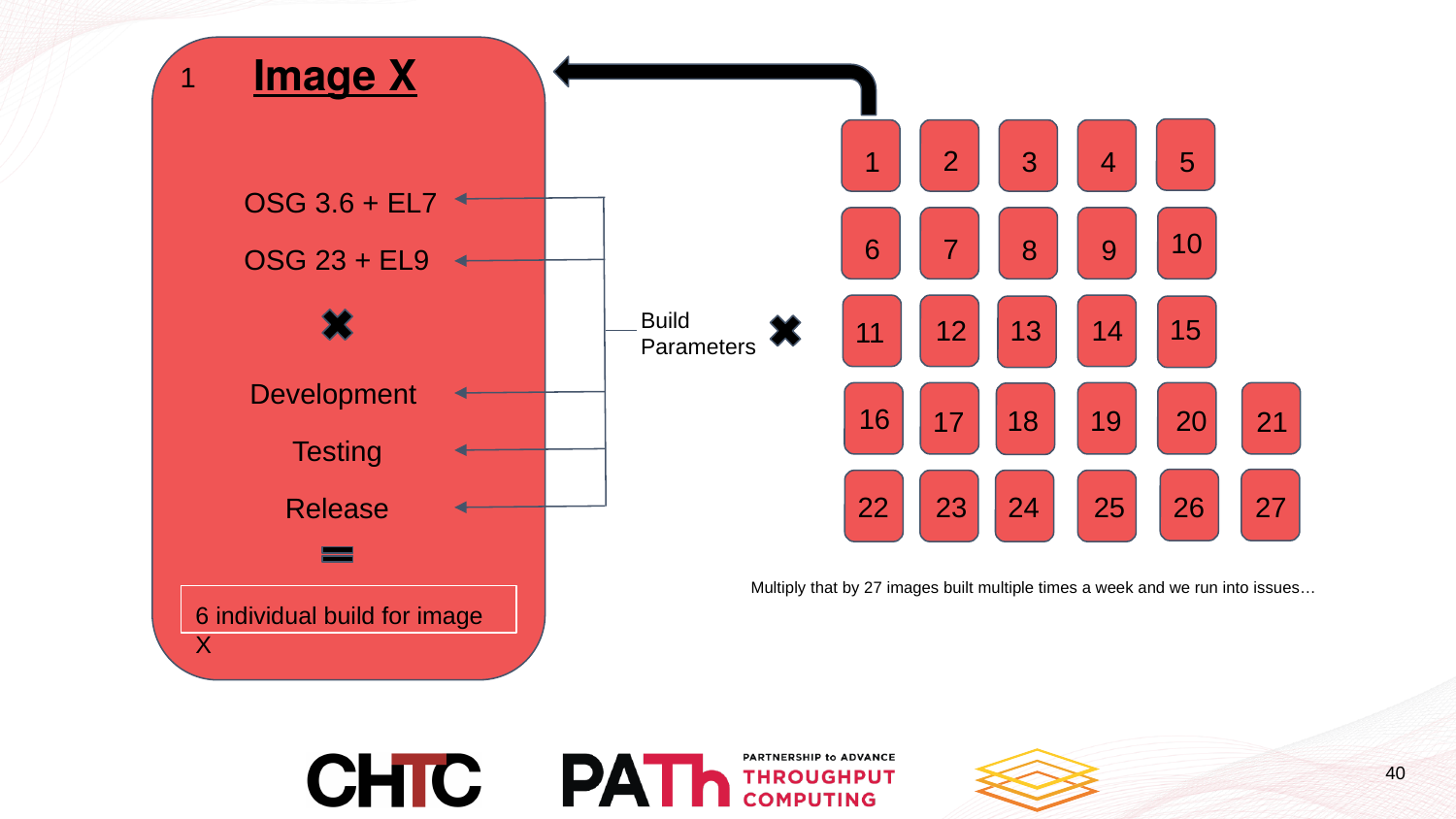

Image X
1

2
1
3
4
5
OSG 3.6 + EL7
OSG 23 + EL9

10
6
7
8
9
Build Parameters

15
12
14

13
11

Development
Testing
Release

16
20
18
19
17
21

22
23
24
25
26
27

Multiply that by 27 images built multiple times a week and we run into issues…
6 individual build for image X
40